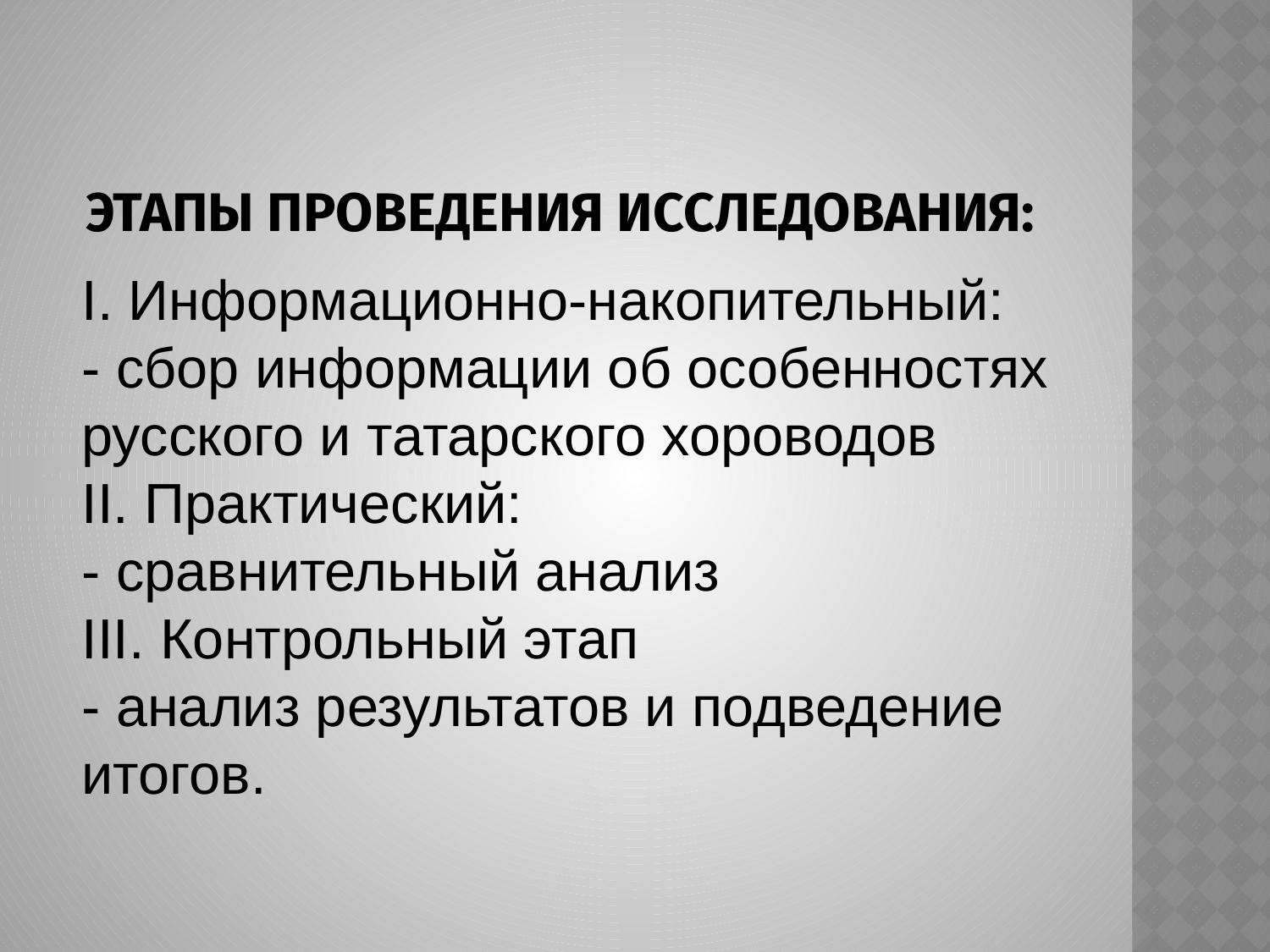

# Этапы проведения исследования:
I. Информационно-накопительный:
- сбор информации об особенностях русского и татарского хороводов
II. Практический:
- сравнительный анализ
III. Контрольный этап
- анализ результатов и подведение итогов.